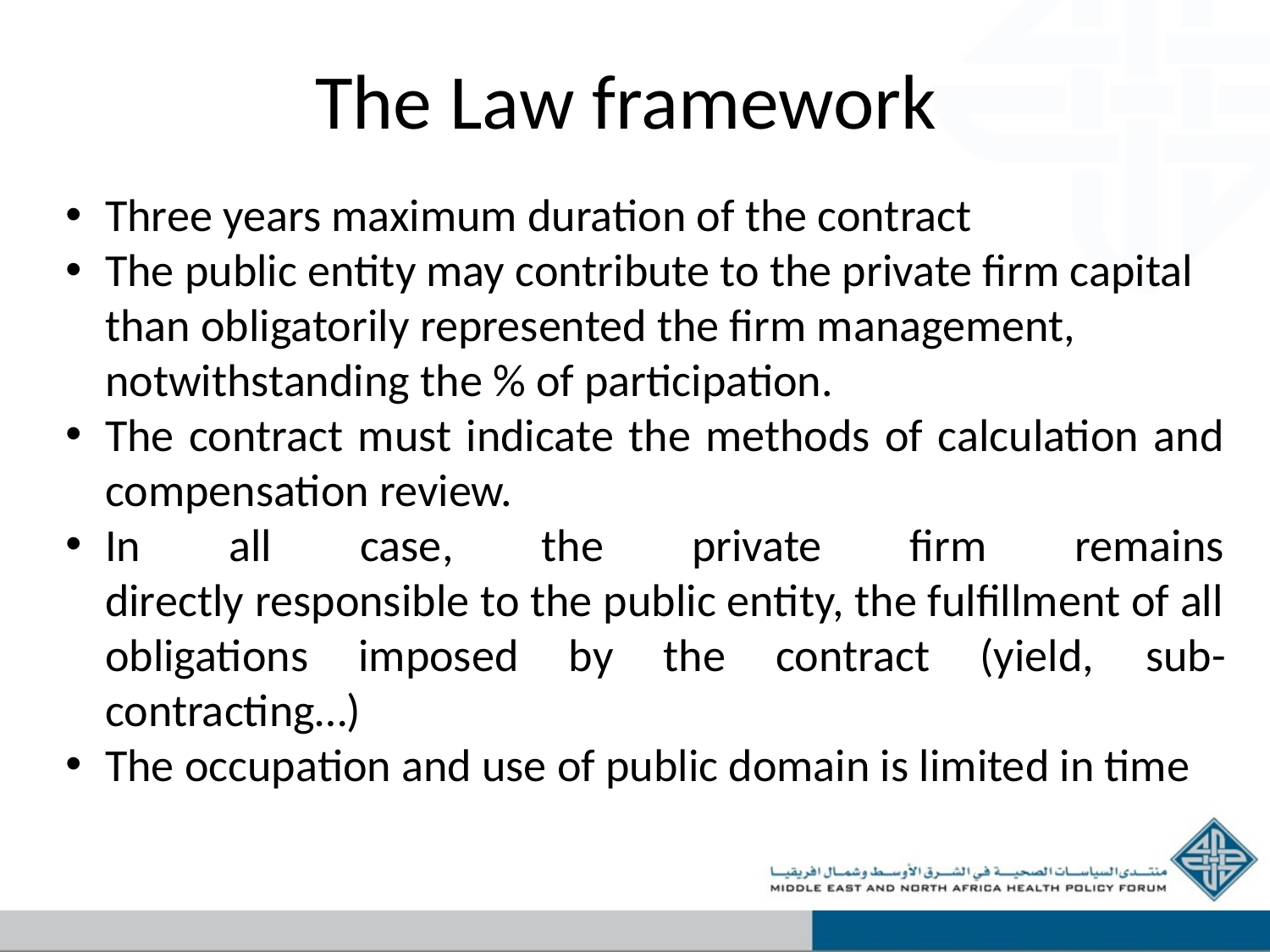

# The Law framework
Three years maximum duration of the contract
The public entity may contribute to the private firm capital than obligatorily represented the firm management, notwithstanding the % of participation.
The contract must indicate the methods of calculation and
compensation review.
In all case, the private firm remains
directly responsible to the public entity, the fulfillment of all
obligations imposed by the contract (yield, sub-contracting…)
The occupation and use of public domain is limited in time